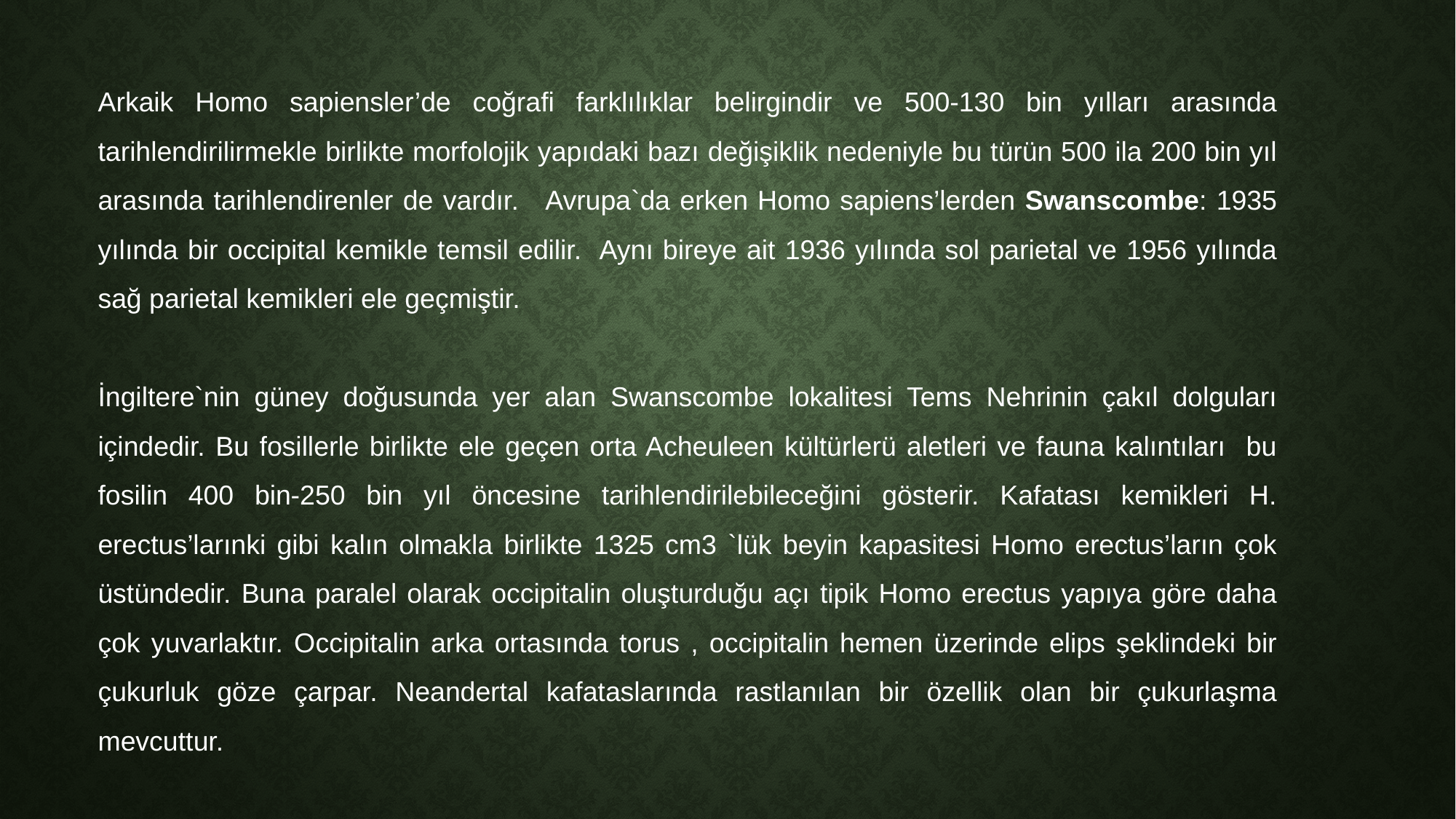

Arkaik Homo sapiensler’de coğrafi farklılıklar belirgindir ve 500-130 bin yılları arasında tarihlendirilirmekle birlikte morfolojik yapıdaki bazı değişiklik nedeniyle bu türün 500 ila 200 bin yıl arasında tarihlendirenler de vardır.  	Avrupa`da erken Homo sapiens’lerden Swanscombe: 1935 yılında bir occipital kemikle temsil edilir.  Aynı bireye ait 1936 yılında sol parietal ve 1956 yılında sağ parietal kemikleri ele geçmiştir.

İngiltere`nin güney doğusunda yer alan Swanscombe lokalitesi Tems Nehrinin çakıl dolguları içindedir. Bu fosillerle birlikte ele geçen orta Acheuleen kültürlerü aletleri ve fauna kalıntıları  bu fosilin 400 bin-250 bin yıl öncesine tarihlendirilebileceğini gösterir. Kafatası kemikleri H. erectus’larınki gibi kalın olmakla birlikte 1325 cm3 `lük beyin kapasitesi Homo erectus’ların çok üstündedir. Buna paralel olarak occipitalin oluşturduğu açı tipik Homo erectus yapıya göre daha çok yuvarlaktır. Occipitalin arka ortasında torus , occipitalin hemen üzerinde elips şeklindeki bir çukurluk göze çarpar. Neandertal kafataslarında rastlanılan bir özellik olan bir çukurlaşma mevcuttur.